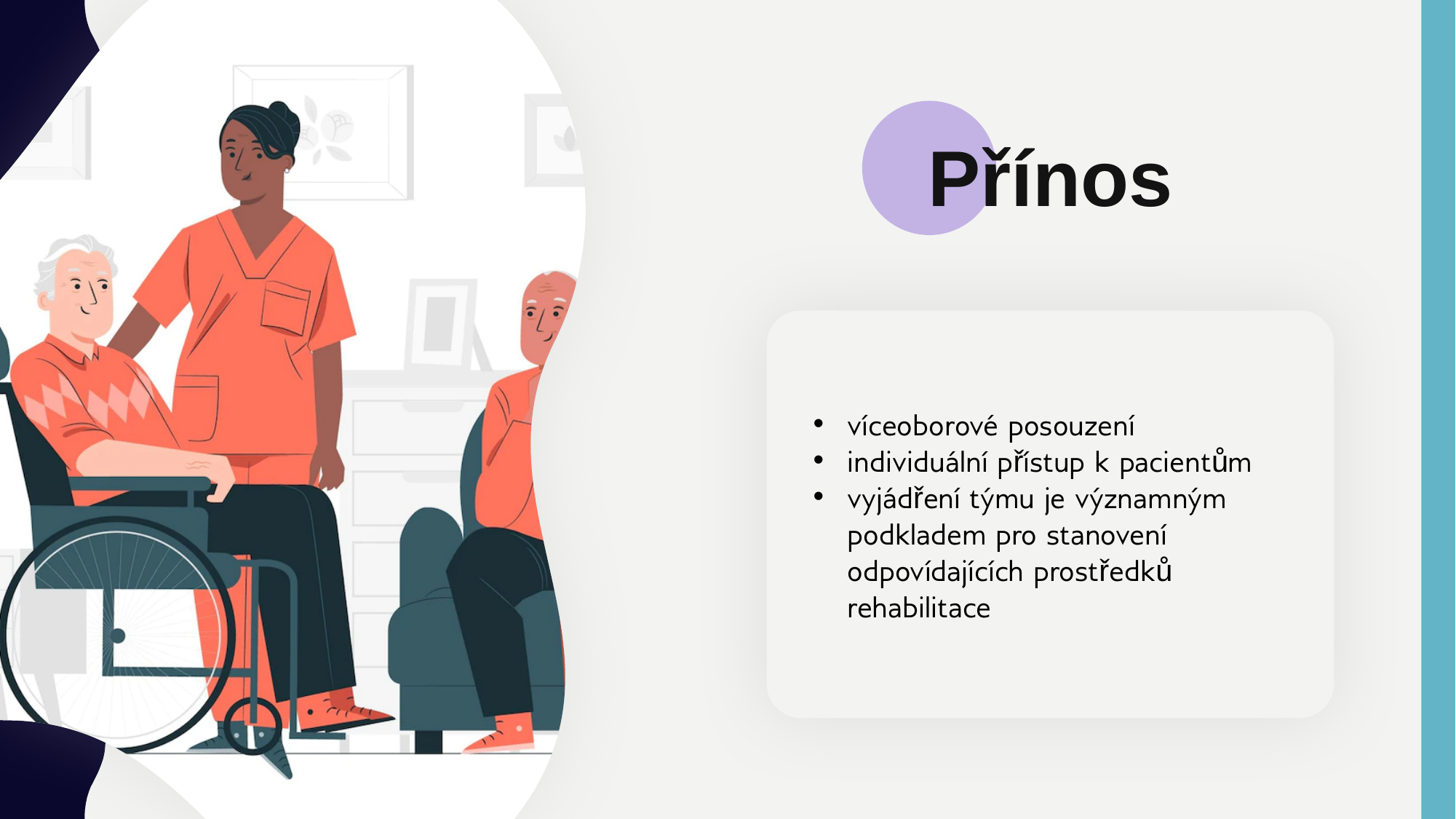

Přínos

víceoborové posouzení
individuální přístup k pacientům
vyjádření týmu je významným podkladem pro stanovení odpovídajících prostředků rehabilitace